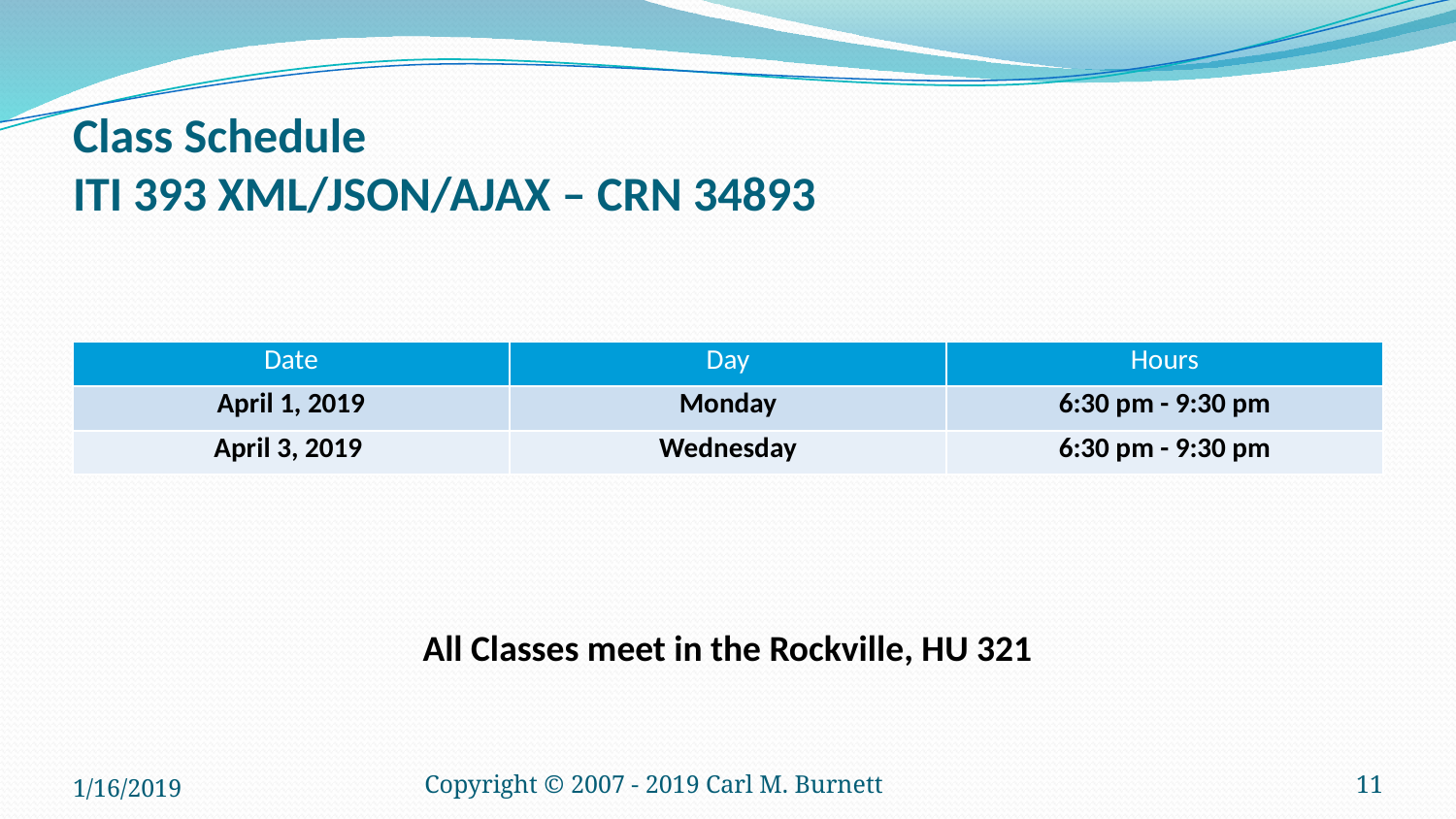

# Class Schedule ITI 393 XML/JSON/AJAX – CRN 34893
| Date | Day | Hours |
| --- | --- | --- |
| April 1, 2019 | Monday | 6:30 pm - 9:30 pm |
| April 3, 2019 | Wednesday | 6:30 pm - 9:30 pm |
All Classes meet in the Rockville, HU 321
1/16/2019
Copyright © 2007 - 2019 Carl M. Burnett
11